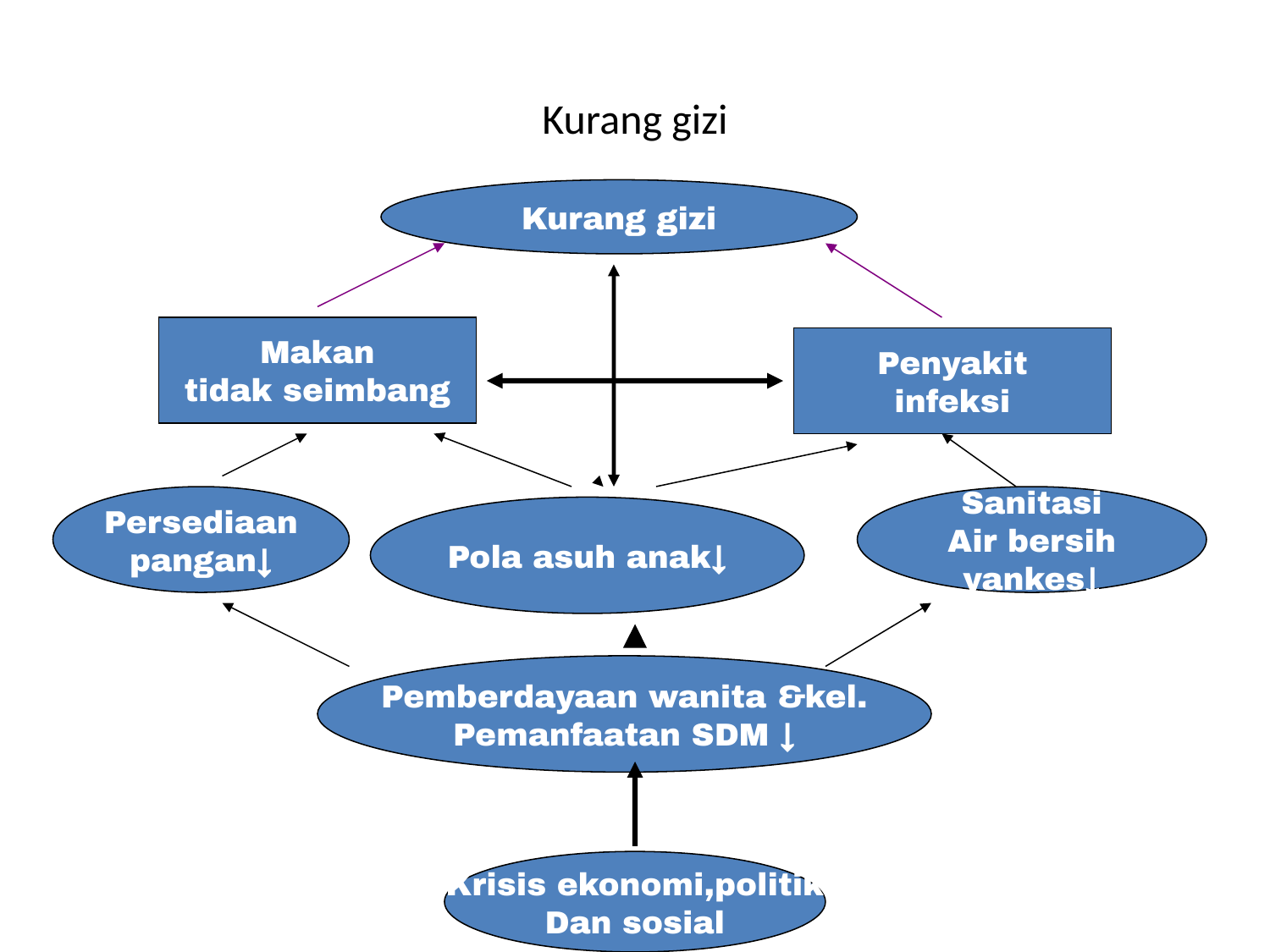

# Kurang gizi
Kurang gizi

Makan
tidak seimbang
Penyakit
infeksi

Persediaan
pangan↓

Sanitasi
Air bersih
yankes↓
Pola asuh anak↓

Pemberdayaan wanita &kel.
Pemanfaatan SDM ↓

Krisis ekonomi,politik
Dan sosial